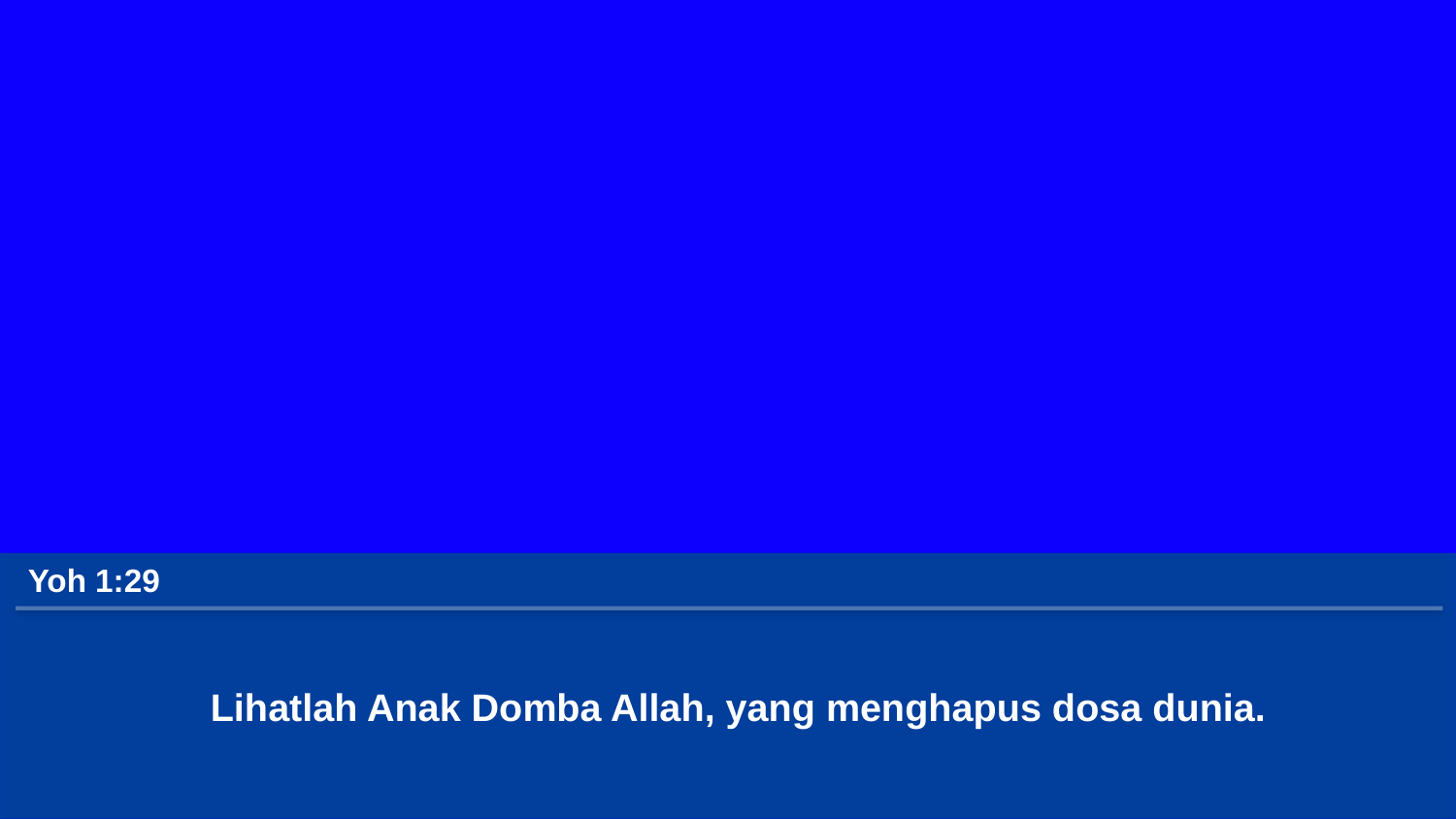

Yoh 1:29
Lihatlah Anak Domba Allah, yang menghapus dosa dunia.